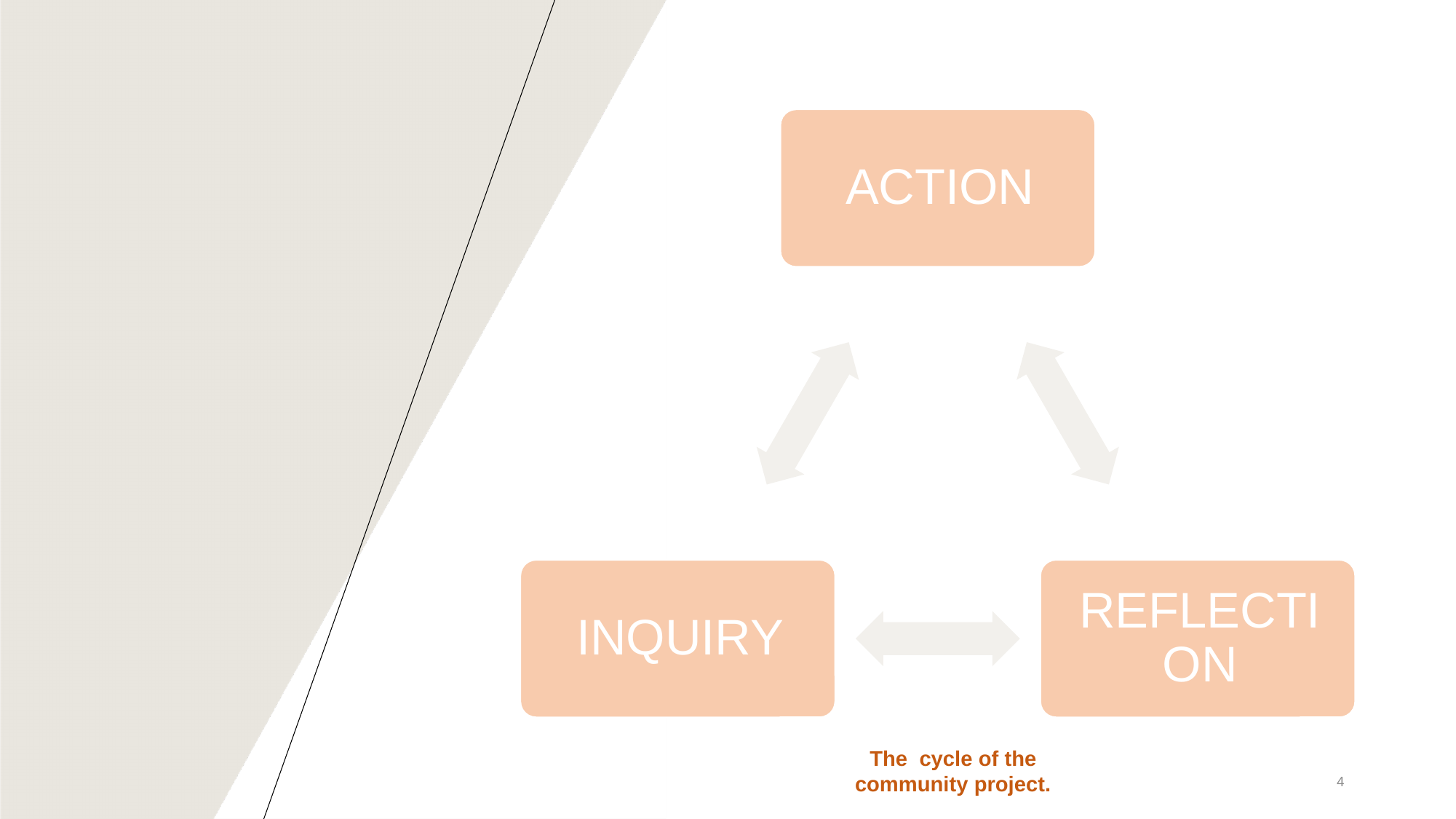

# ​
ACTION

REFLECTION

INQUIRY

.

The  cycle of the community project.
4